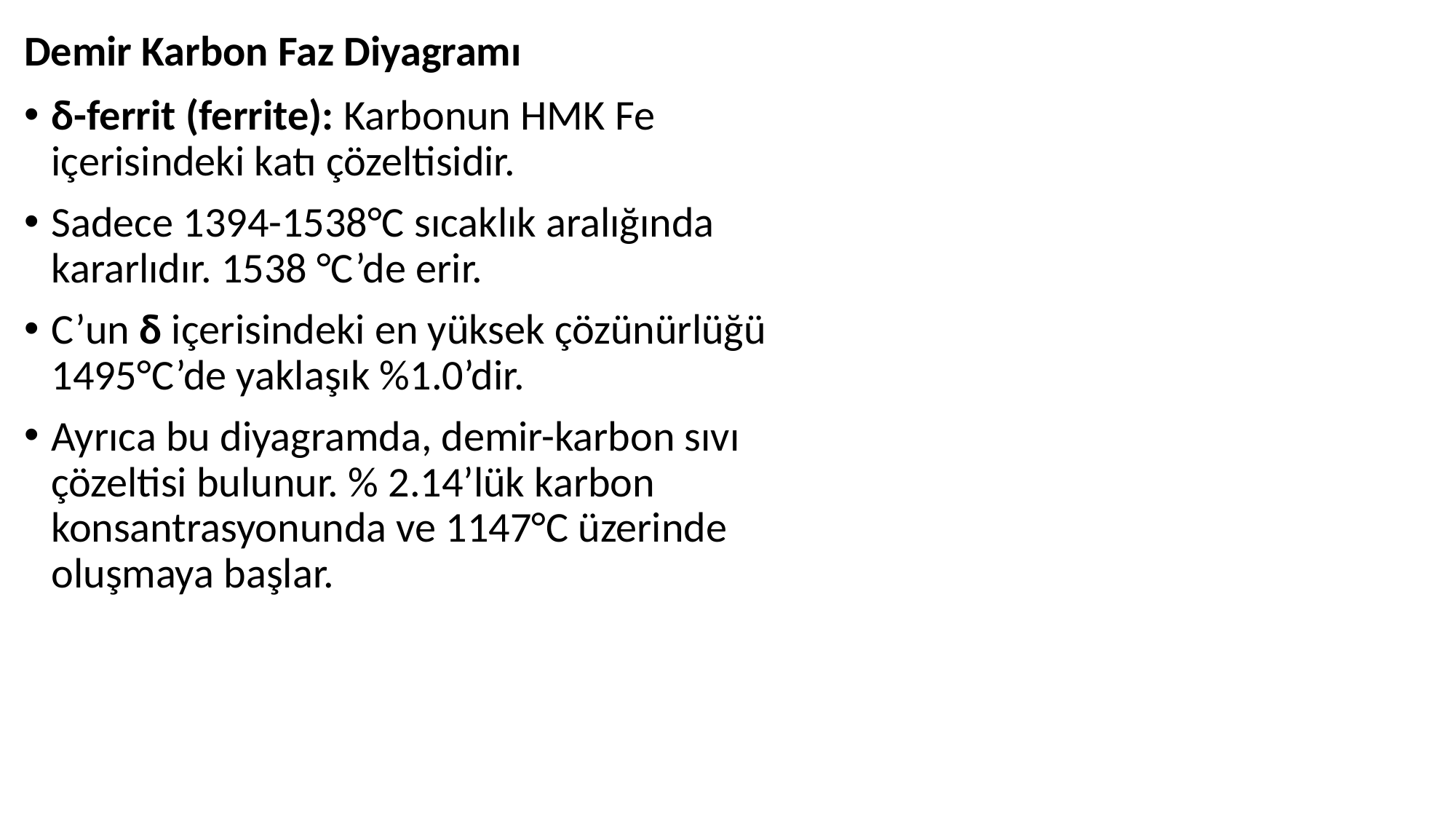

# Demir Karbon Faz Diyagramı
δ-ferrit (ferrite): Karbonun HMK Fe içerisindeki katı çözeltisidir.
Sadece 1394-1538°C sıcaklık aralığında kararlıdır. 1538 °C’de erir.
C’un δ içerisindeki en yüksek çözünürlüğü 1495°C’de yaklaşık %1.0’dir.
Ayrıca bu diyagramda, demir-karbon sıvı çözeltisi bulunur. % 2.14’lük karbon konsantrasyonunda ve 1147°C üzerinde oluşmaya başlar.